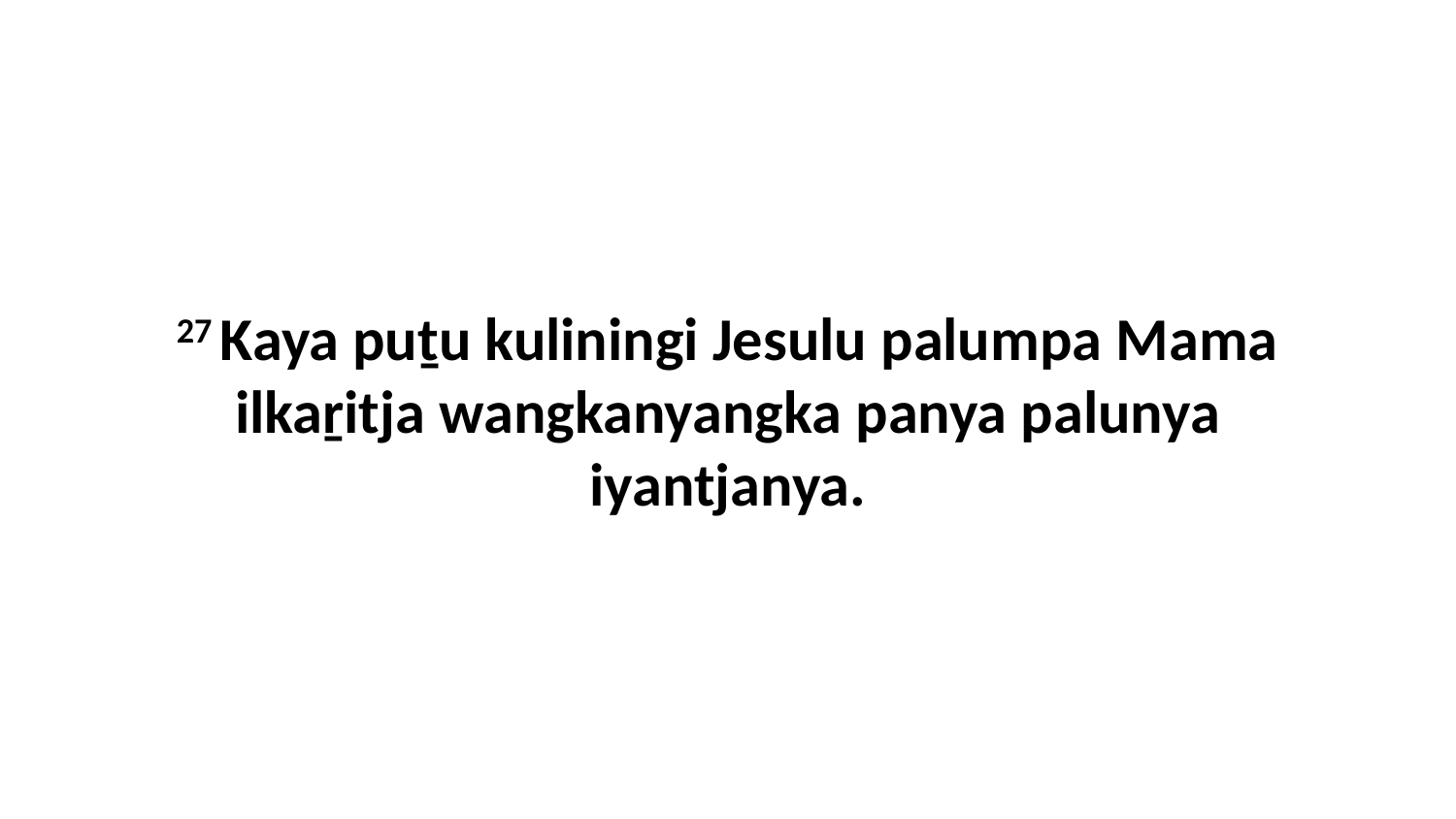

27 Kaya puṯu kuliningi Jesulu palumpa Mama ilkaṟitja wangkanyangka panya palunya iyantjanya.